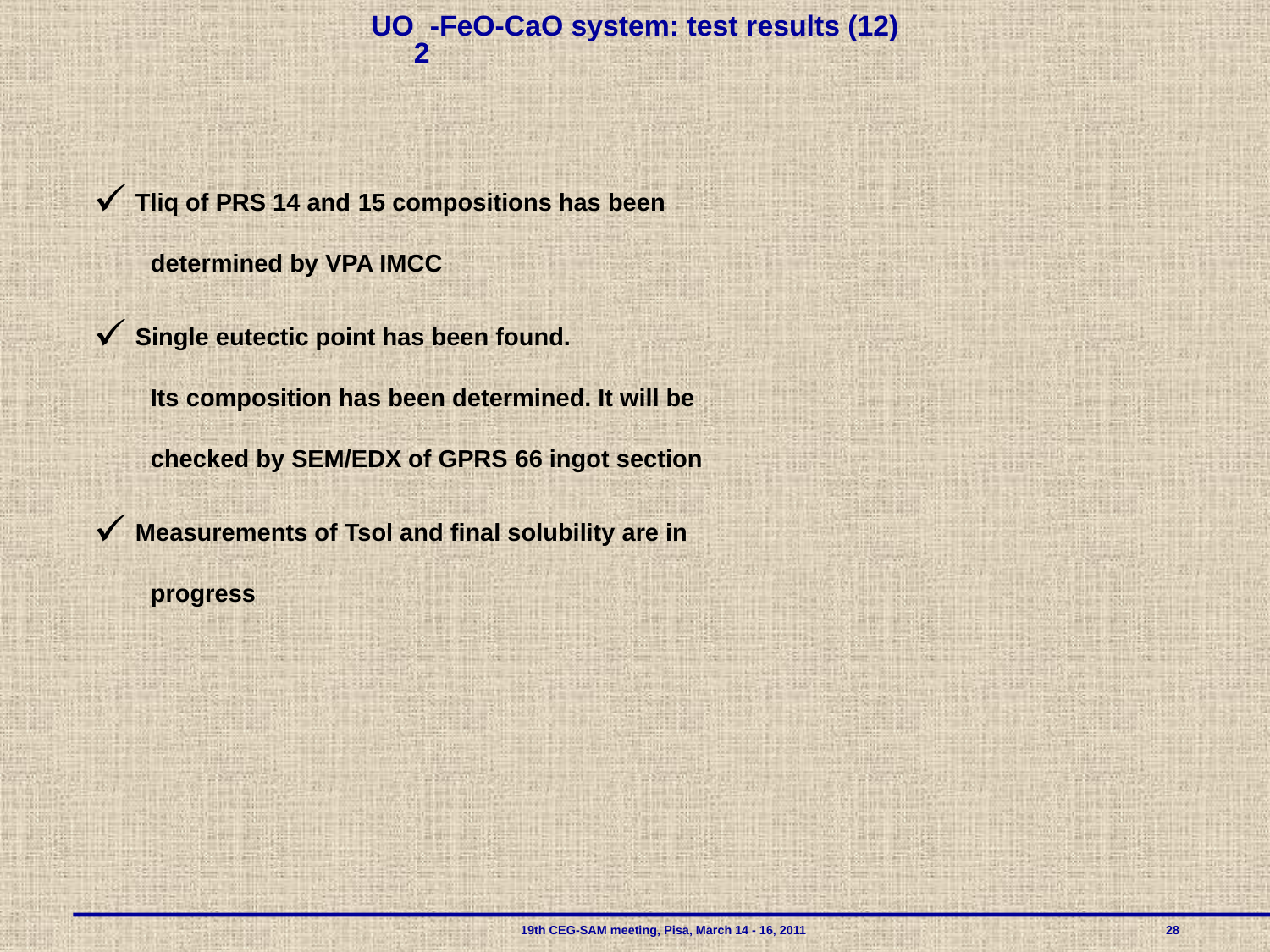

UO2-FeO-CaO system: test results (12)
 Tliq of PRS 14 and 15 compositions has been
    determined by VPA IMCC
 Single eutectic point has been found.
    Its composition has been determined. It will be
    checked by SEM/EDX of GPRS 66 ingot section
 Measurements of Tsol and final solubility are in
    progress

 				19th CEG-SAM meeting, Pisa, March 14 - 16, 2011 			   28